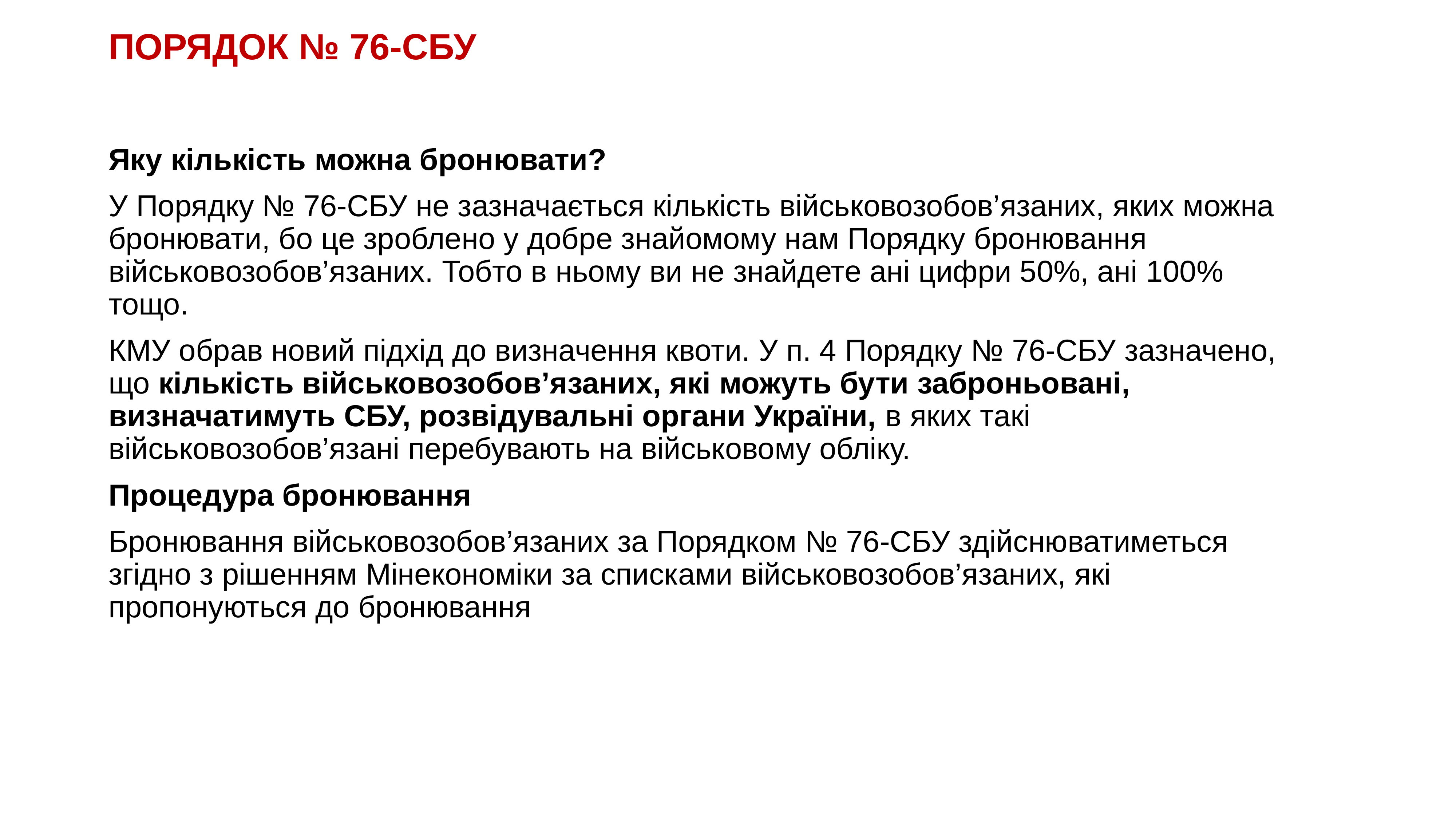

# ПОРЯДОК № 76-СБУ
Яку кількість можна бронювати?
У Порядку № 76-СБУ не зазначається кількість військовозобов’язаних, яких можна бронювати, бо це зроблено у добре знайомому нам Порядку бронювання військовозобов’язаних. Тобто в ньому ви не знайдете ані цифри 50%, ані 100% тощо.
КМУ обрав новий підхід до визначення квоти. У п. 4 Порядку № 76-СБУ зазначено, що кількість військовозобов’язаних, які можуть бути заброньовані, визначатимуть СБУ, розвідувальні органи України, в яких такі військовозобов’язані перебувають на військовому обліку.
Процедура бронювання
Бронювання військовозобов’язаних за Порядком № 76-СБУ здійснюватиметься згідно з рішенням Мінекономіки за списками військовозобов’язаних, які пропонуються до бронювання
KAZNACHEI
143